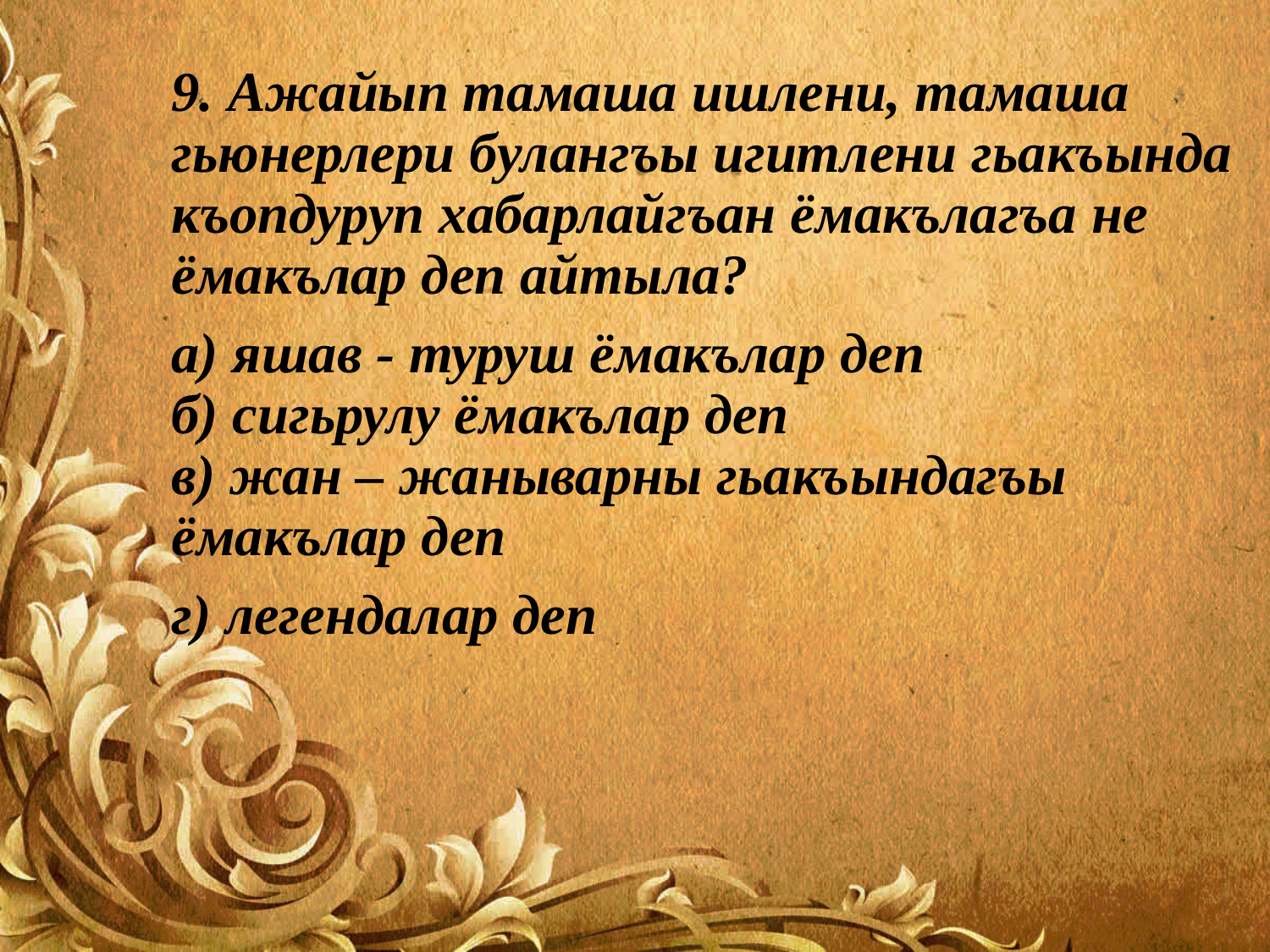

9. Ажайып тамаша ишлени, тамаша гьюнерлери булангъы игитлени гьакъында къопдуруп хабарлайгъан ёмакълагъа не ёмакълар деп айтыла?
а) яшав - туруш ёмакълар деп
б) сигьрулу ёмакълар деп
в) жан – жаныварны гьакъындагъы ёмакълар деп
г) легендалар деп